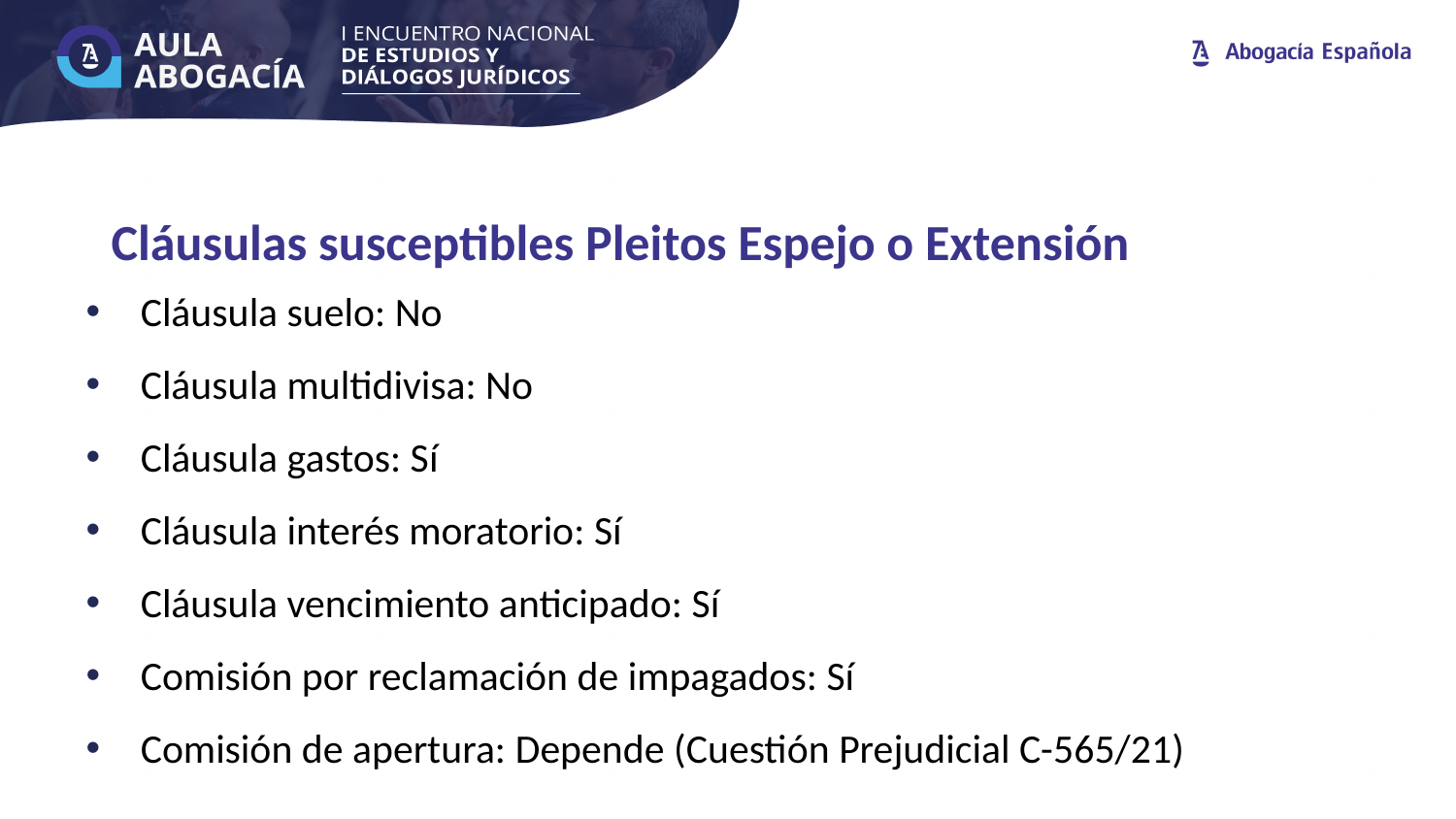

Cláusulas susceptibles Pleitos Espejo o Extensión
Cláusula suelo: No
Cláusula multidivisa: No
Cláusula gastos: Sí
Cláusula interés moratorio: Sí
Cláusula vencimiento anticipado: Sí
Comisión por reclamación de impagados: Sí
Comisión de apertura: Depende (Cuestión Prejudicial C-565/21)